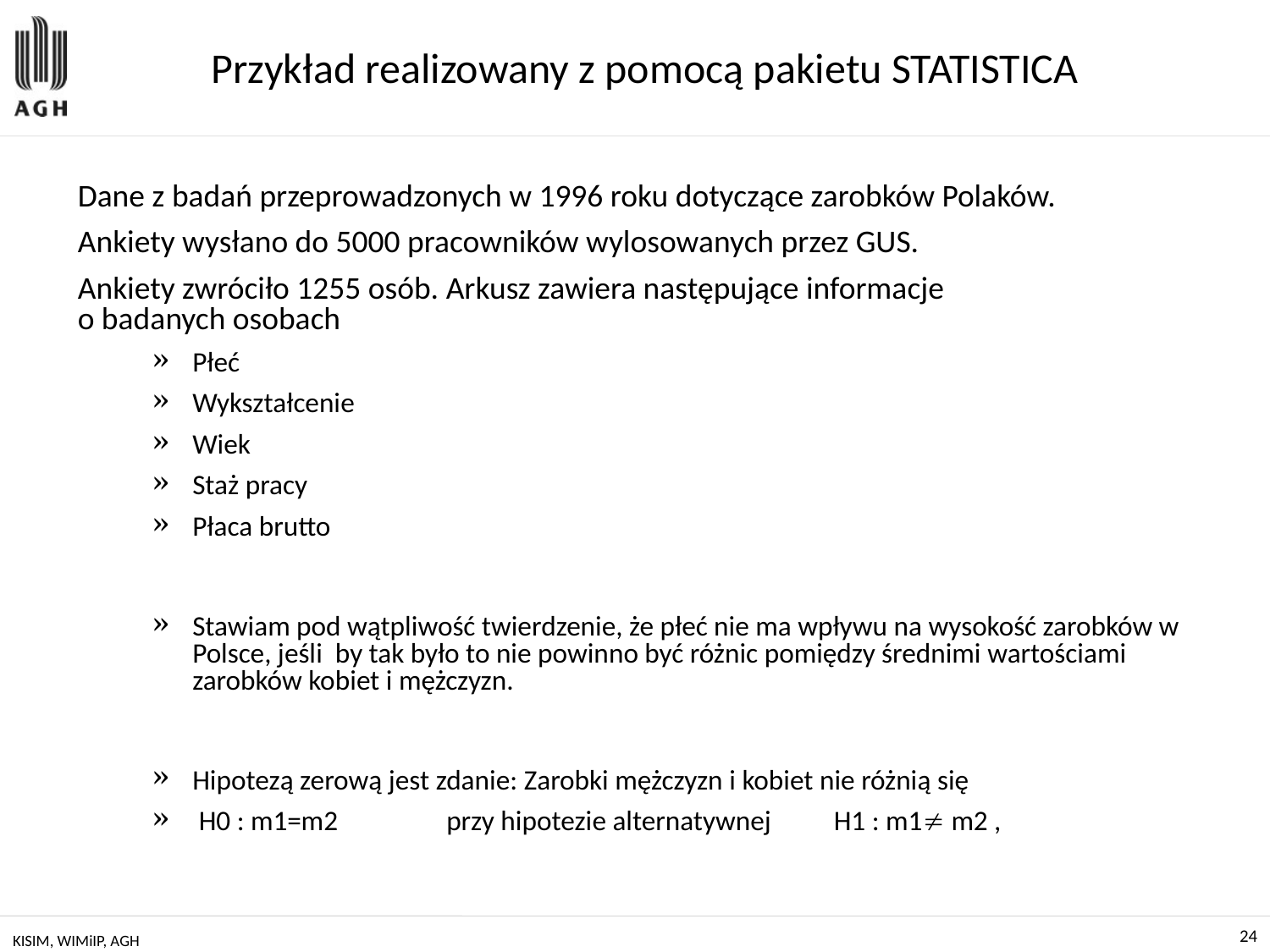

# Przykład realizowany z pomocą pakietu STATISTICA
Dane z badań przeprowadzonych w 1996 roku dotyczące zarobków Polaków.
Ankiety wysłano do 5000 pracowników wylosowanych przez GUS.
Ankiety zwróciło 1255 osób. Arkusz zawiera następujące informacje
o badanych osobach
Płeć
Wykształcenie
Wiek
Staż pracy
Płaca brutto

Stawiam pod wątpliwość twierdzenie, że płeć nie ma wpływu na wysokość zarobków w Polsce, jeśli  by tak było to nie powinno być różnic pomiędzy średnimi wartościami zarobków kobiet i mężczyzn.

Hipotezą zerową jest zdanie: Zarobki mężczyzn i kobiet nie różnią się
 H0 : m1=m2  	przy hipotezie alternatywnej  	 H1 : m1≠ m2 ,

KISIM, WIMiIP, AGH